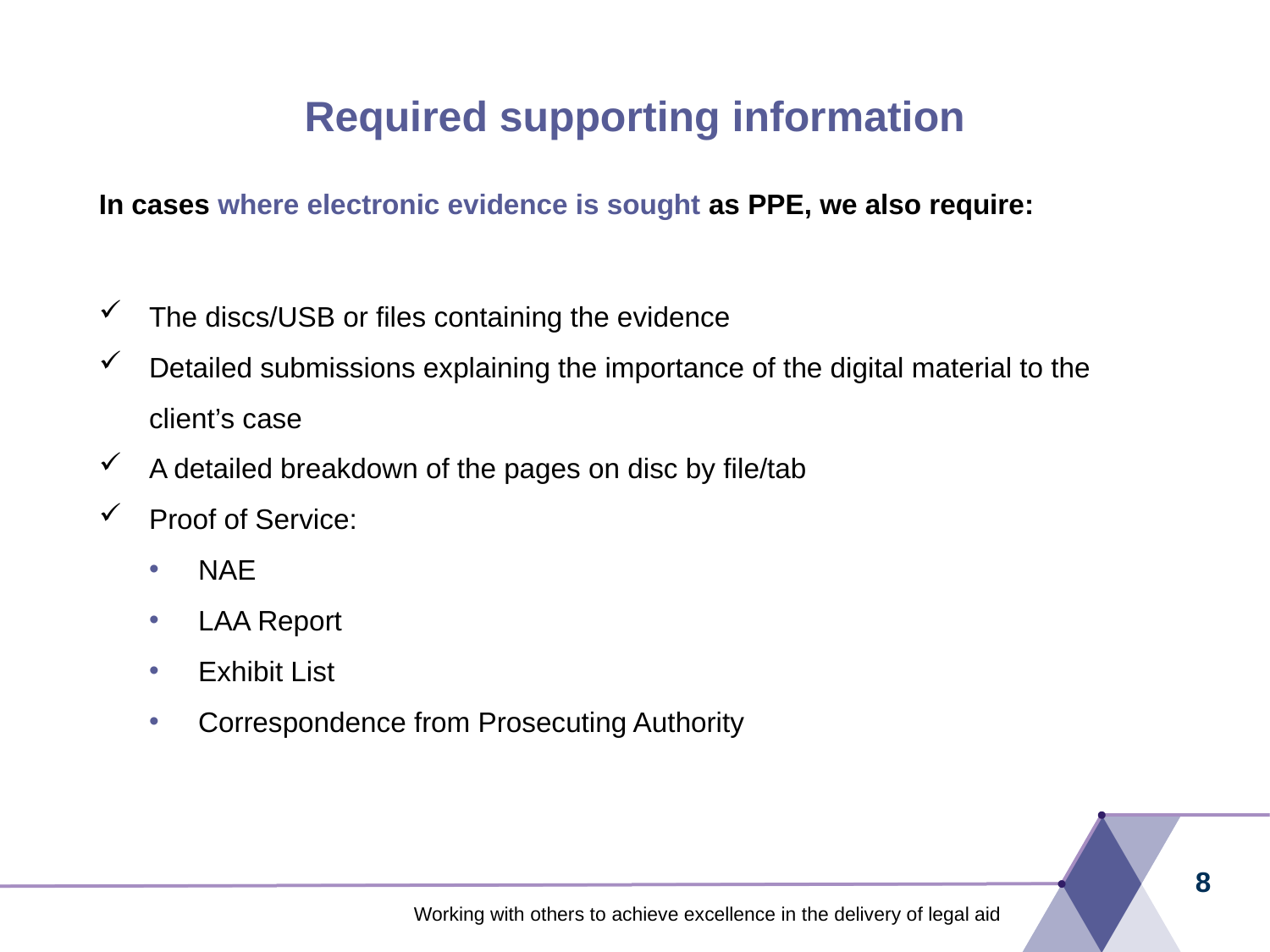

# Required supporting information
In cases where electronic evidence is sought as PPE, we also require:

The discs/USB or files containing the evidence
Detailed submissions explaining the importance of the digital material to the client’s case
A detailed breakdown of the pages on disc by file/tab
Proof of Service:
NAE
LAA Report
Exhibit List
Correspondence from Prosecuting Authority

8
Working with others to achieve excellence in the delivery of legal aid